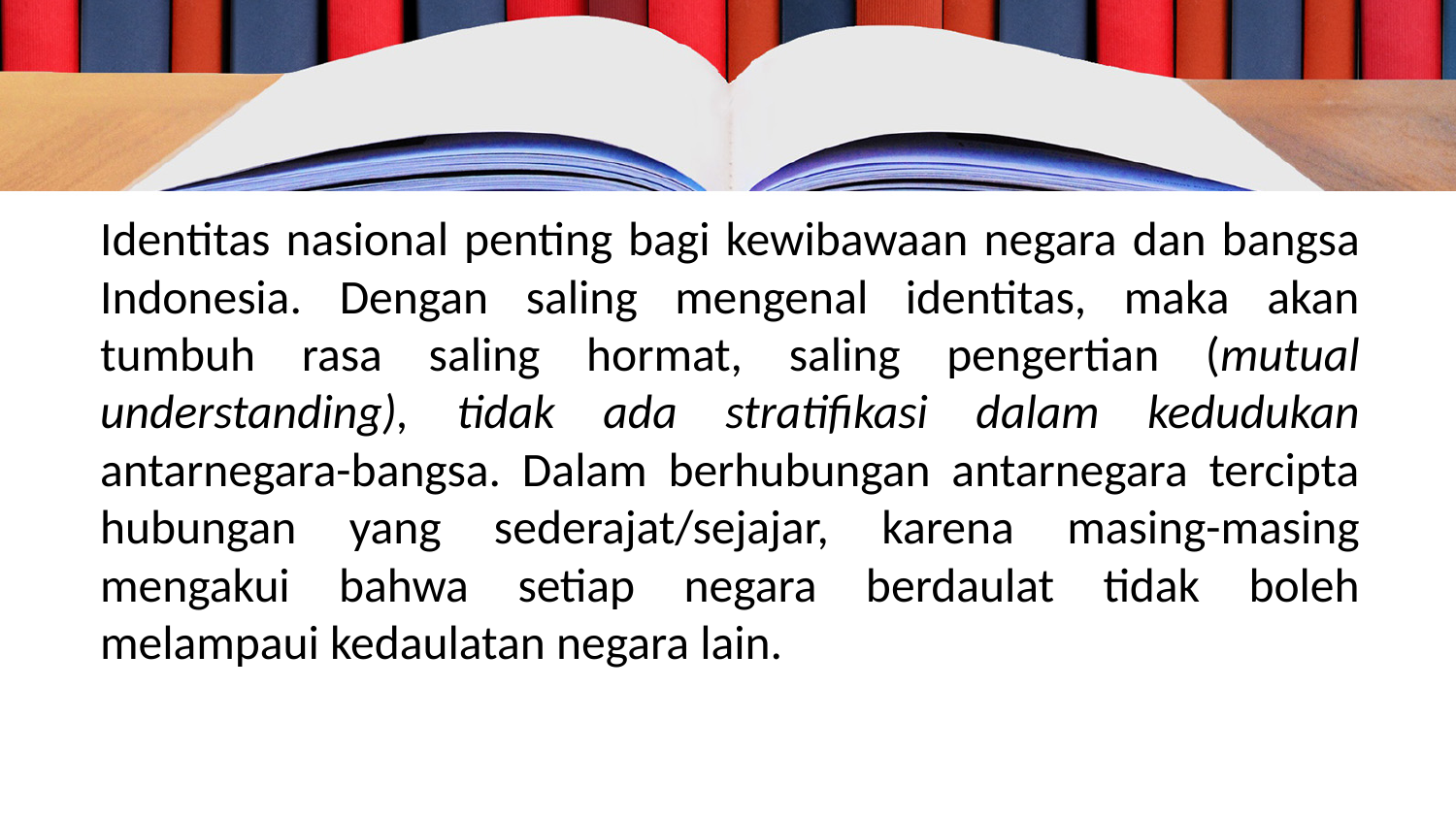

#
Identitas nasional penting bagi kewibawaan negara dan bangsa Indonesia. Dengan saling mengenal identitas, maka akan tumbuh rasa saling hormat, saling pengertian (mutual understanding), tidak ada stratifikasi dalam kedudukan antarnegara-bangsa. Dalam berhubungan antarnegara tercipta hubungan yang sederajat/sejajar, karena masing-masing mengakui bahwa setiap negara berdaulat tidak boleh melampaui kedaulatan negara lain.